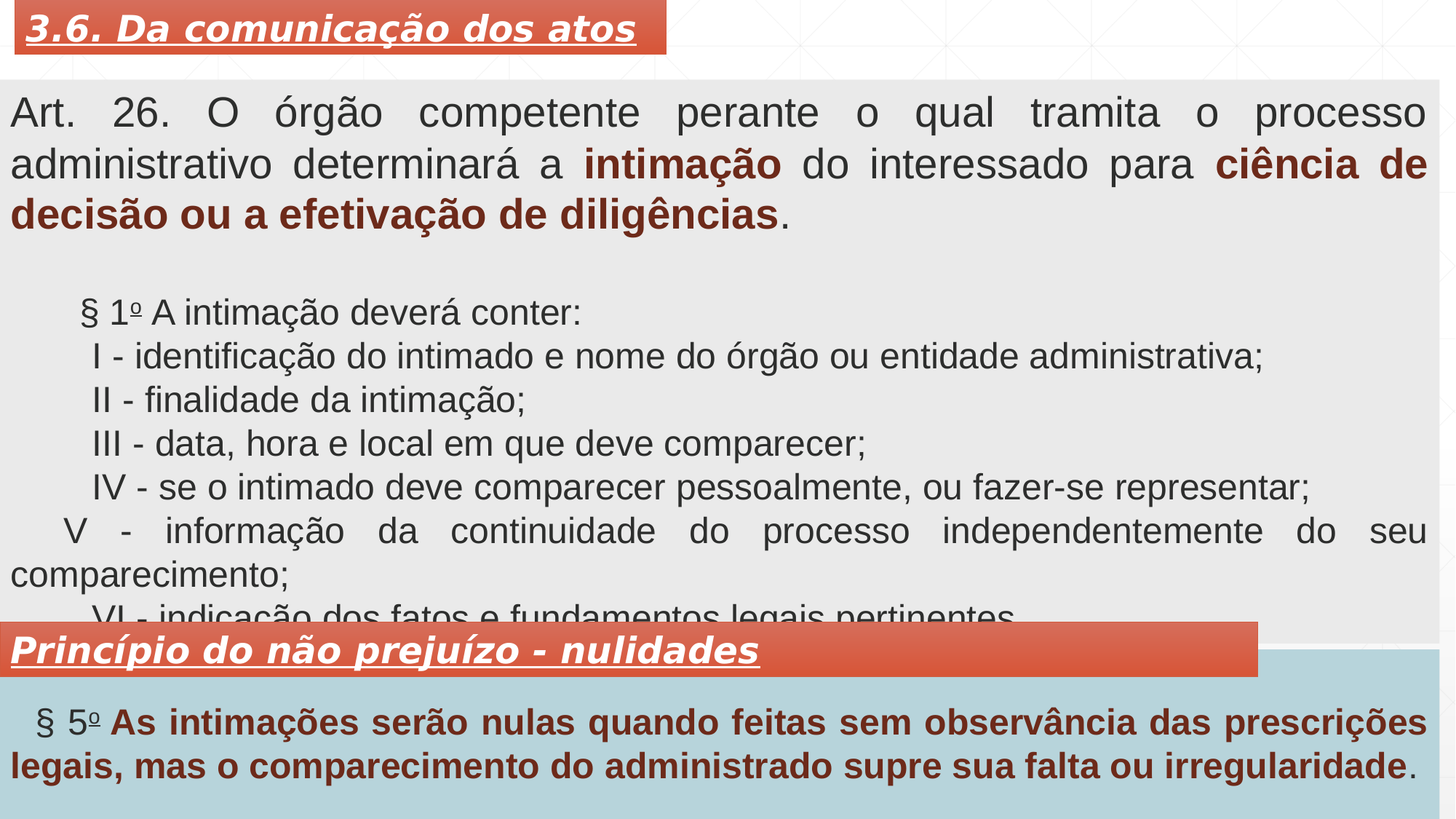

3.6. Da comunicação dos atos
Art. 26. O órgão competente perante o qual tramita o processo administrativo determinará a intimação do interessado para ciência de decisão ou a efetivação de diligências.

         § 1o A intimação deverá conter:
        I - identificação do intimado e nome do órgão ou entidade administrativa;
        II - finalidade da intimação;
        III - data, hora e local em que deve comparecer;
        IV - se o intimado deve comparecer pessoalmente, ou fazer-se representar;
   V - informação da continuidade do processo independentemente do seu comparecimento;
        VI - indicação dos fatos e fundamentos legais pertinentes.
Princípio do não prejuízo - nulidades

  § 5o As intimações serão nulas quando feitas sem observância das prescrições legais, mas o comparecimento do administrado supre sua falta ou irregularidade.